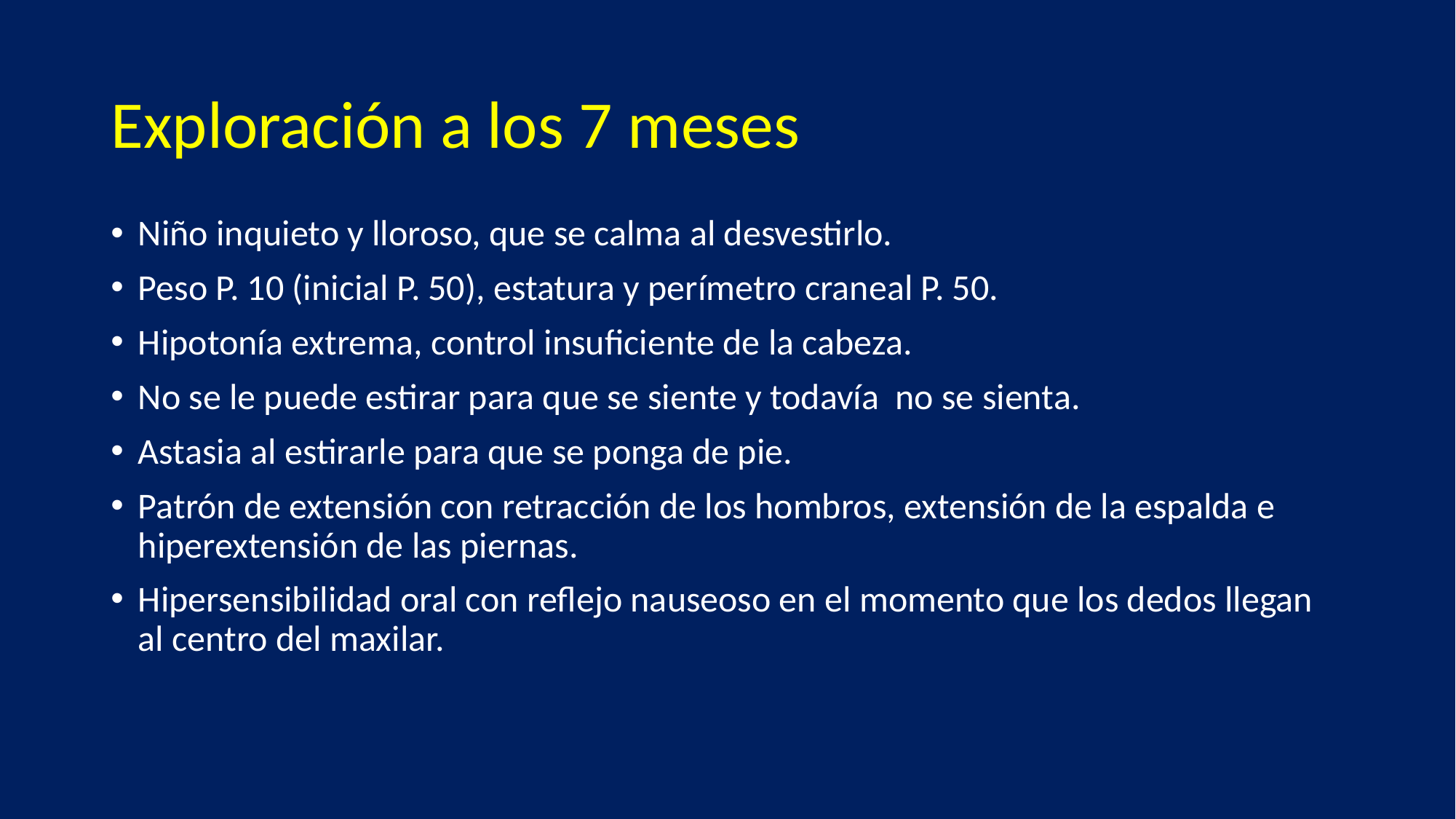

# Exploración a los 7 meses
Niño inquieto y lloroso, que se calma al desvestirlo.
Peso P. 10 (inicial P. 50), estatura y perímetro craneal P. 50.
Hipotonía extrema, control insuficiente de la cabeza.
No se le puede estirar para que se siente y todavía  no se sienta.
Astasia al estirarle para que se ponga de pie.
Patrón de extensión con retracción de los hombros, extensión de la espalda e hiperextensión de las piernas.
Hipersensibilidad oral con reflejo nauseoso en el momento que los dedos llegan al centro del maxilar.